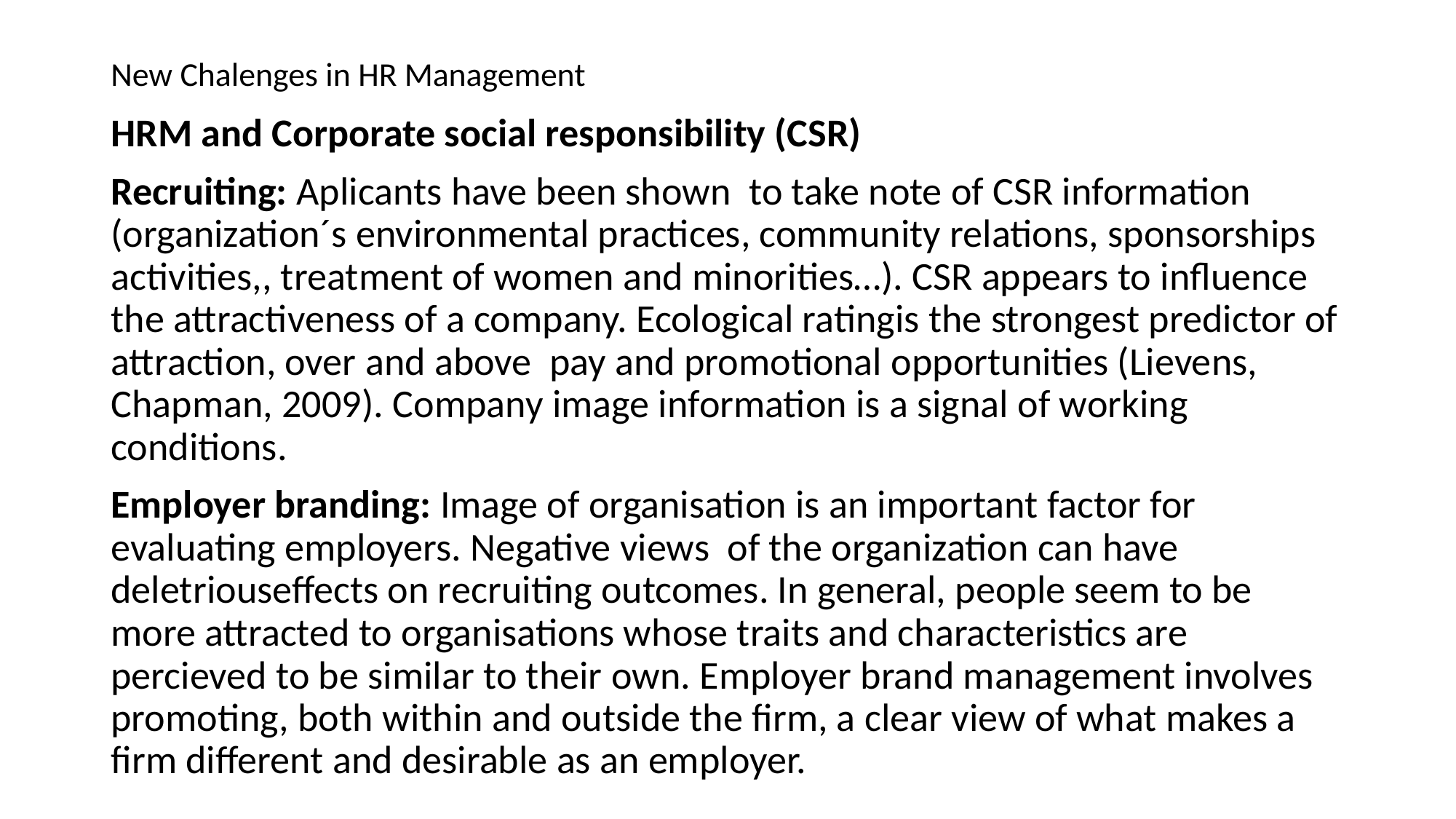

# New Chalenges in HR Management
HRM and Corporate social responsibility (CSR)
Recruiting: Aplicants have been shown  to take note of CSR information (organization´s environmental practices, community relations, sponsorships activities,, treatment of women and minorities…). CSR appears to influence the attractiveness of a company. Ecological ratingis the strongest predictor of attraction, over and above  pay and promotional opportunities (Lievens, Chapman, 2009). Company image information is a signal of working conditions.
Employer branding: Image of organisation is an important factor for evaluating employers. Negative views  of the organization can have deletriouseffects on recruiting outcomes. In general, people seem to be more attracted to organisations whose traits and characteristics are percieved to be similar to their own. Employer brand management involves promoting, both within and outside the firm, a clear view of what makes a firm different and desirable as an employer.